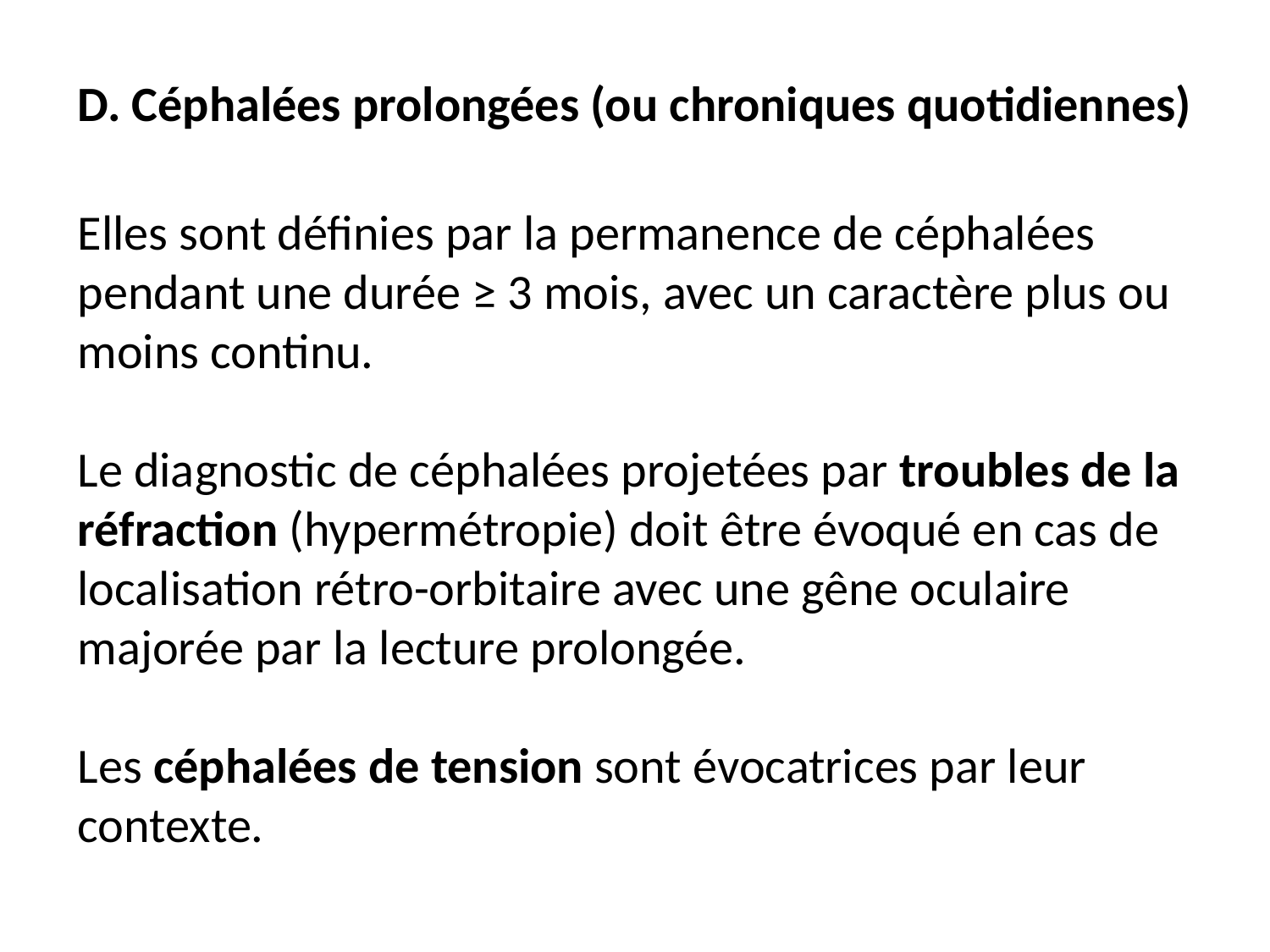

D. Céphalées prolongées (ou chroniques quotidiennes)
Elles sont définies par la permanence de céphalées pendant une durée ≥ 3 mois, avec un caractère plus ou moins continu.
Le diagnostic de céphalées projetées par troubles de la réfraction (hypermétropie) doit être évoqué en cas de localisation rétro-orbitaire avec une gêne oculaire majorée par la lecture prolongée.
Les céphalées de tension sont évocatrices par leur contexte.